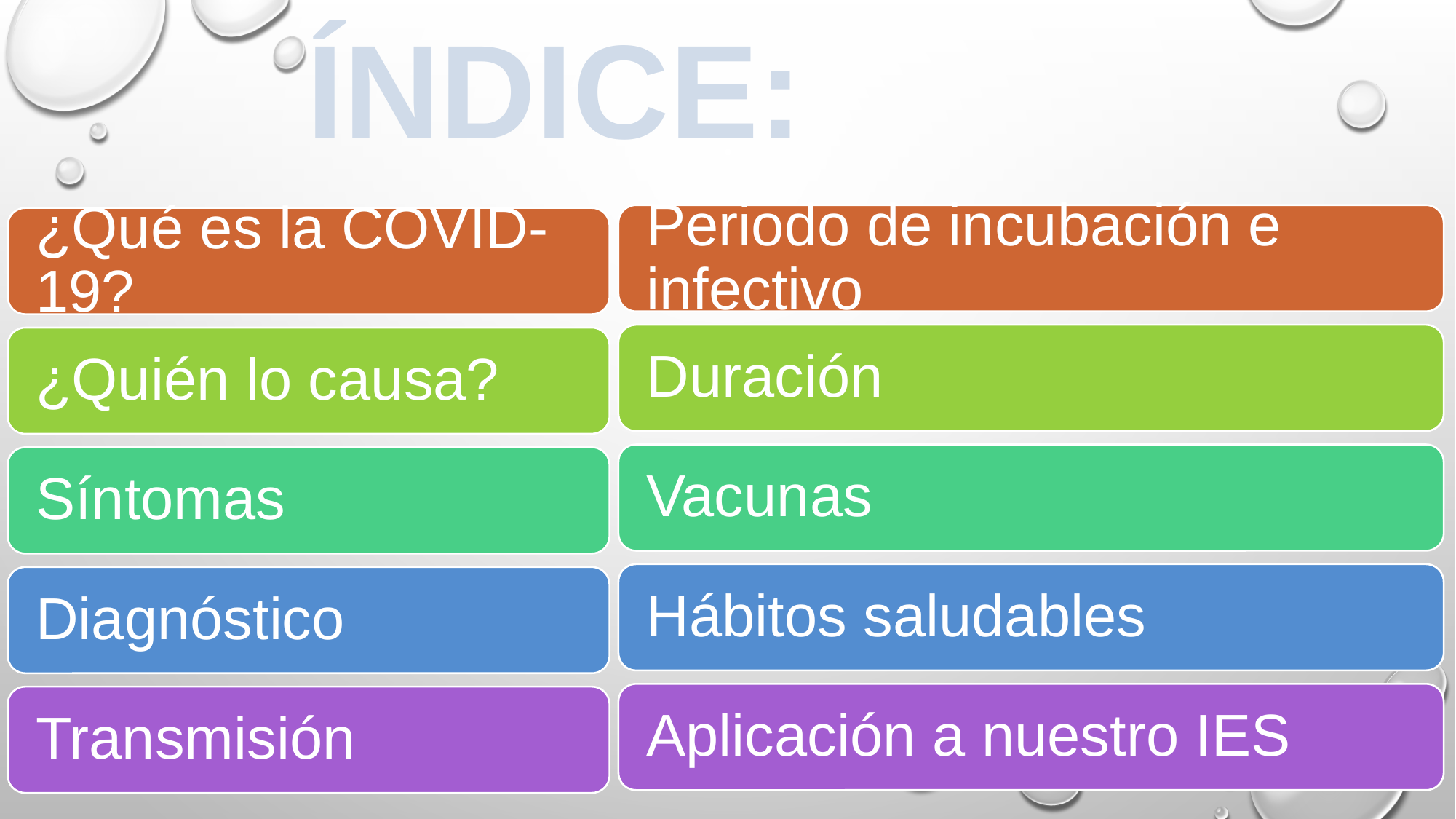

ÍNDICE:
Periodo de incubación e infectivo
Duración
Vacunas
Hábitos saludables
Aplicación a nuestro IES
¿Qué es la COVID-19?
¿Quién lo causa?
Síntomas
Diagnóstico
Transmisión